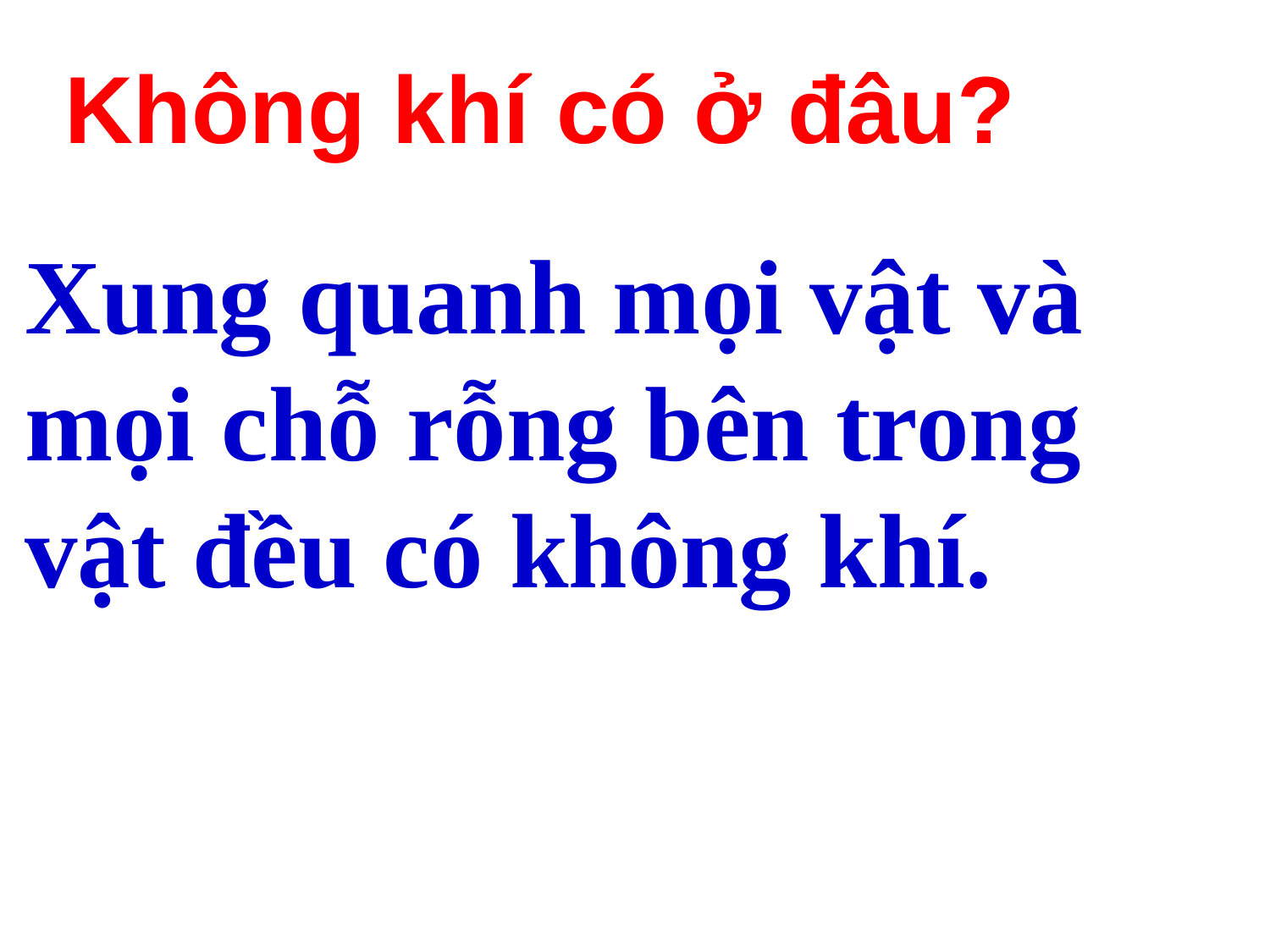

Không khí có ở đâu?
Xung quanh mọi vật và mọi chỗ rỗng bên trong vật đều có không khí.